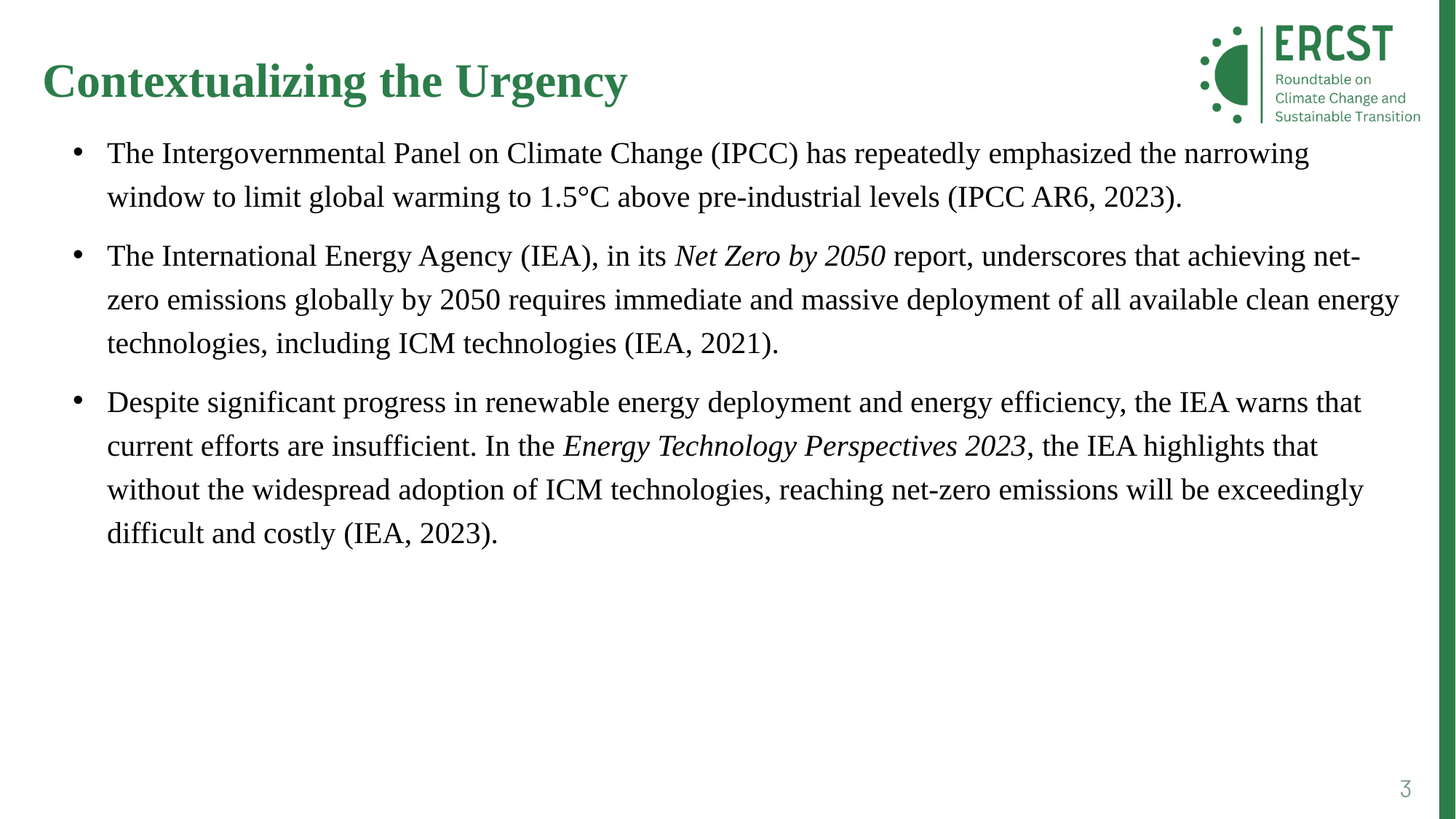

Contextualizing the Urgency

The Intergovernmental Panel on Climate Change (IPCC) has repeatedly emphasized the narrowing window to limit global warming to 1.5°C above pre-industrial levels (IPCC AR6, 2023).
The International Energy Agency (IEA), in its Net Zero by 2050 report, underscores that achieving net-zero emissions globally by 2050 requires immediate and massive deployment of all available clean energy technologies, including ICM technologies (IEA, 2021).
Despite significant progress in renewable energy deployment and energy efficiency, the IEA warns that current efforts are insufficient. In the Energy Technology Perspectives 2023, the IEA highlights that without the widespread adoption of ICM technologies, reaching net-zero emissions will be exceedingly difficult and costly (IEA, 2023).

3